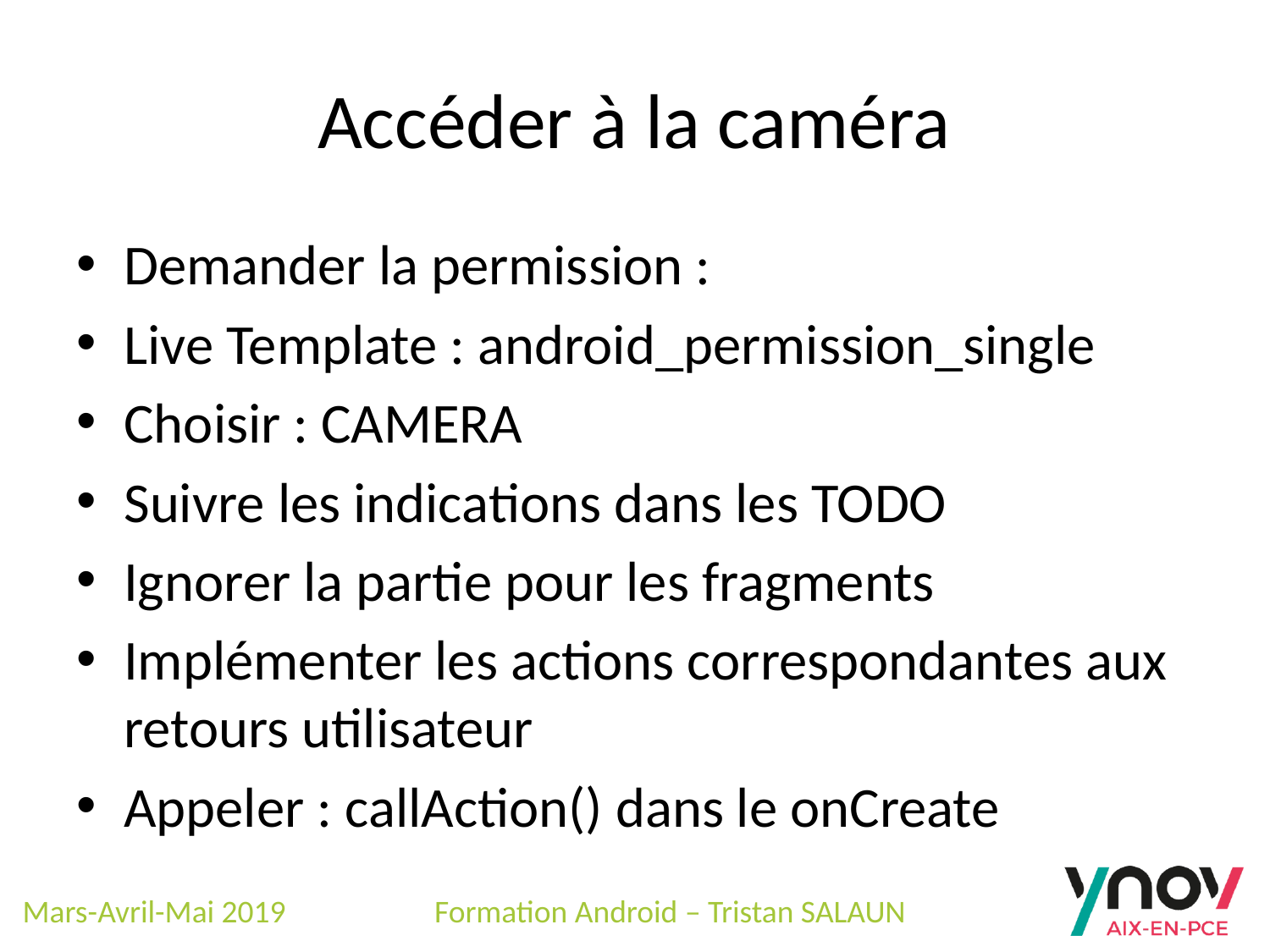

# Accéder à la caméra
Demander la permission :
Live Template : android_permission_single
Choisir : CAMERA
Suivre les indications dans les TODO
Ignorer la partie pour les fragments
Implémenter les actions correspondantes aux retours utilisateur
Appeler : callAction() dans le onCreate